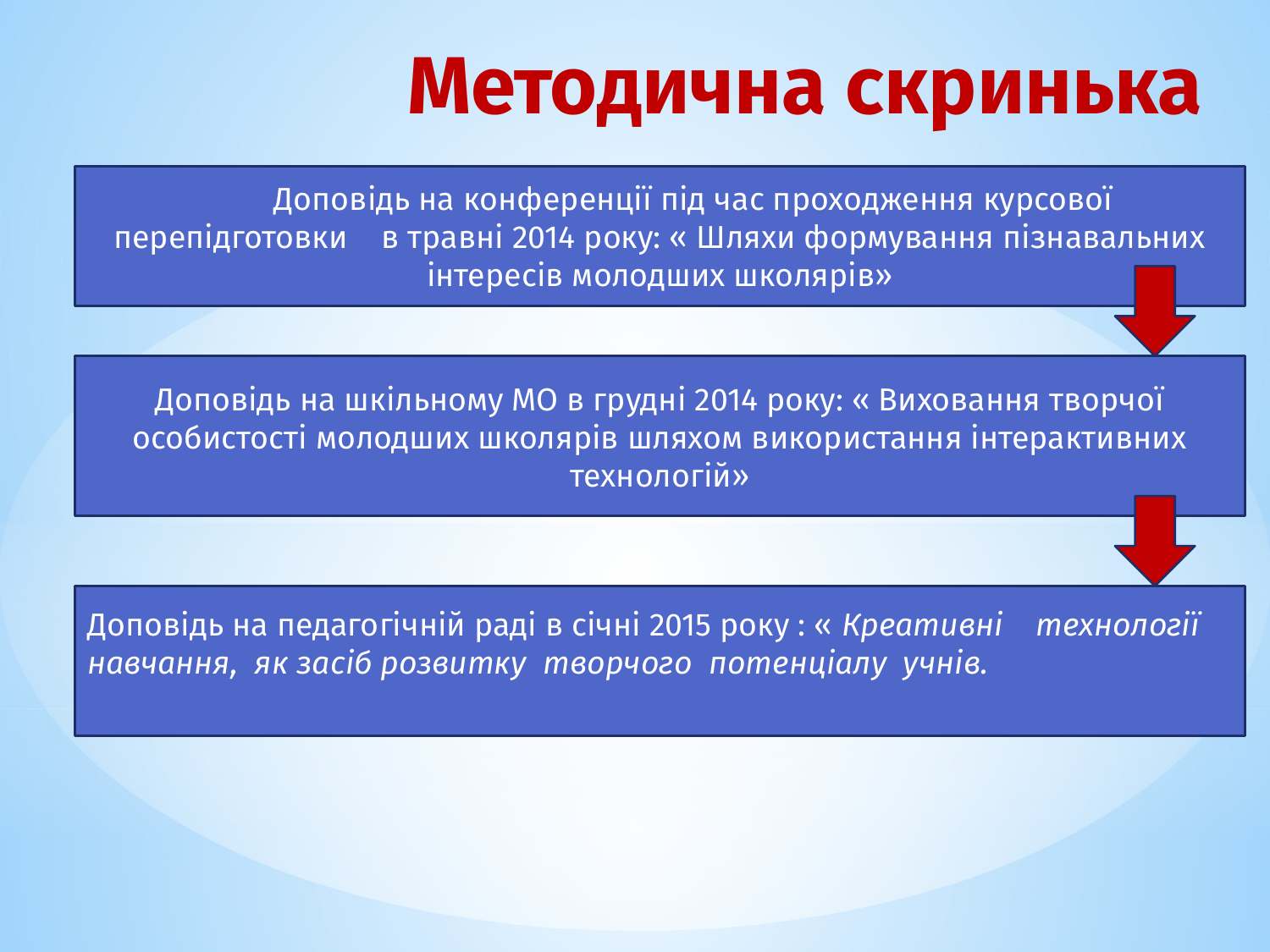

# Методична скринька
        Доповідь на конференції під час проходження курсової перепідготовки    в травні 2014 року: « Шляхи формування пізнавальних інтересів молодших школярів»

Доповідь на шкільному МО в грудні 2014 року: « Виховання творчої особистості молодших школярів шляхом використання інтерактивних технологій»

Доповідь на педагогічній раді в січні 2015 року : « Креативні    технології навчання,  як засіб розвитку  творчого  потенціалу  учнів.